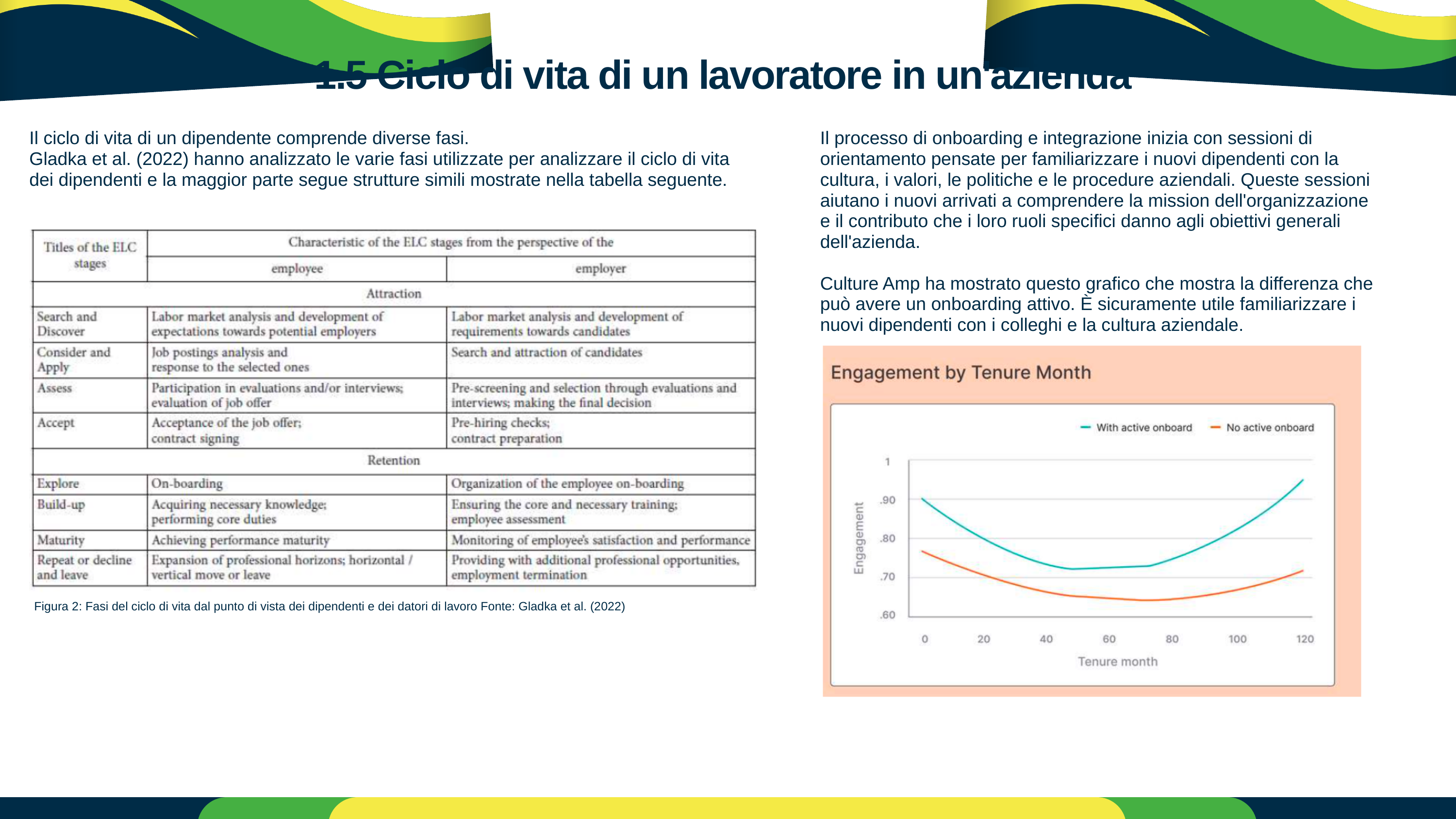

1.5 Ciclo di vita di un lavoratore in un'azienda
Il ciclo di vita di un dipendente comprende diverse fasi.
Gladka et al. (2022) hanno analizzato le varie fasi utilizzate per analizzare il ciclo di vita dei dipendenti e la maggior parte segue strutture simili mostrate nella tabella seguente.
Il processo di onboarding e integrazione inizia con sessioni di orientamento pensate per familiarizzare i nuovi dipendenti con la cultura, i valori, le politiche e le procedure aziendali. Queste sessioni aiutano i nuovi arrivati ​​a comprendere la mission dell'organizzazione e il contributo che i loro ruoli specifici danno agli obiettivi generali dell'azienda.

Culture Amp ha mostrato questo grafico che mostra la differenza che può avere un onboarding attivo. È sicuramente utile familiarizzare i nuovi dipendenti con i colleghi e la cultura aziendale.

Figura 2: Fasi del ciclo di vita dal punto di vista dei dipendenti e dei datori di lavoro Fonte: Gladka et al. (2022)